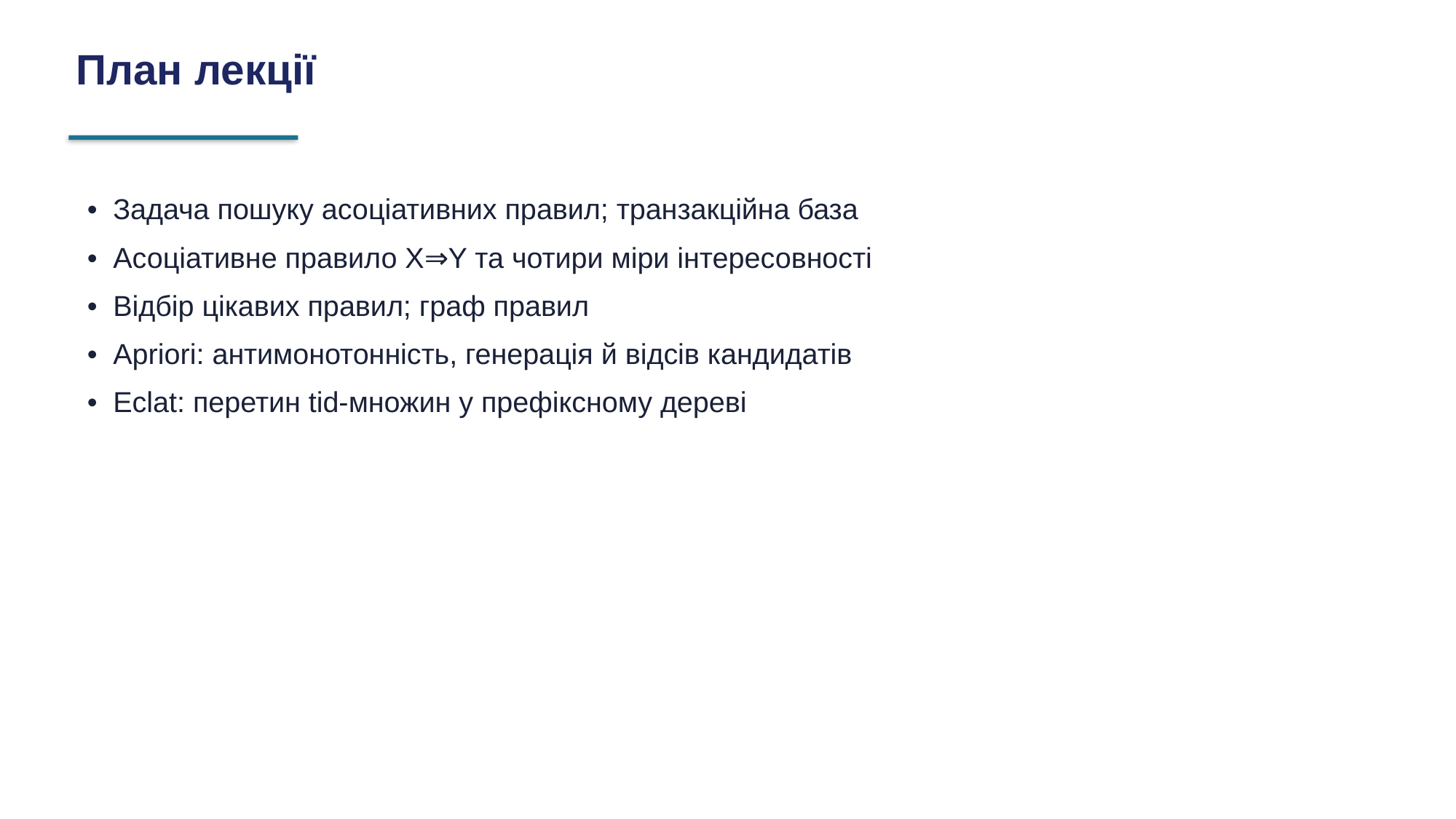

План лекції

•  Задача пошуку асоціативних правил; транзакційна база
•  Асоціативне правило X⇒Y та чотири міри інтересовності
•  Відбір цікавих правил; граф правил
•  Apriori: антимонотонність, генерація й відсів кандидатів
•  Eclat: перетин tid-множин у префіксному дереві